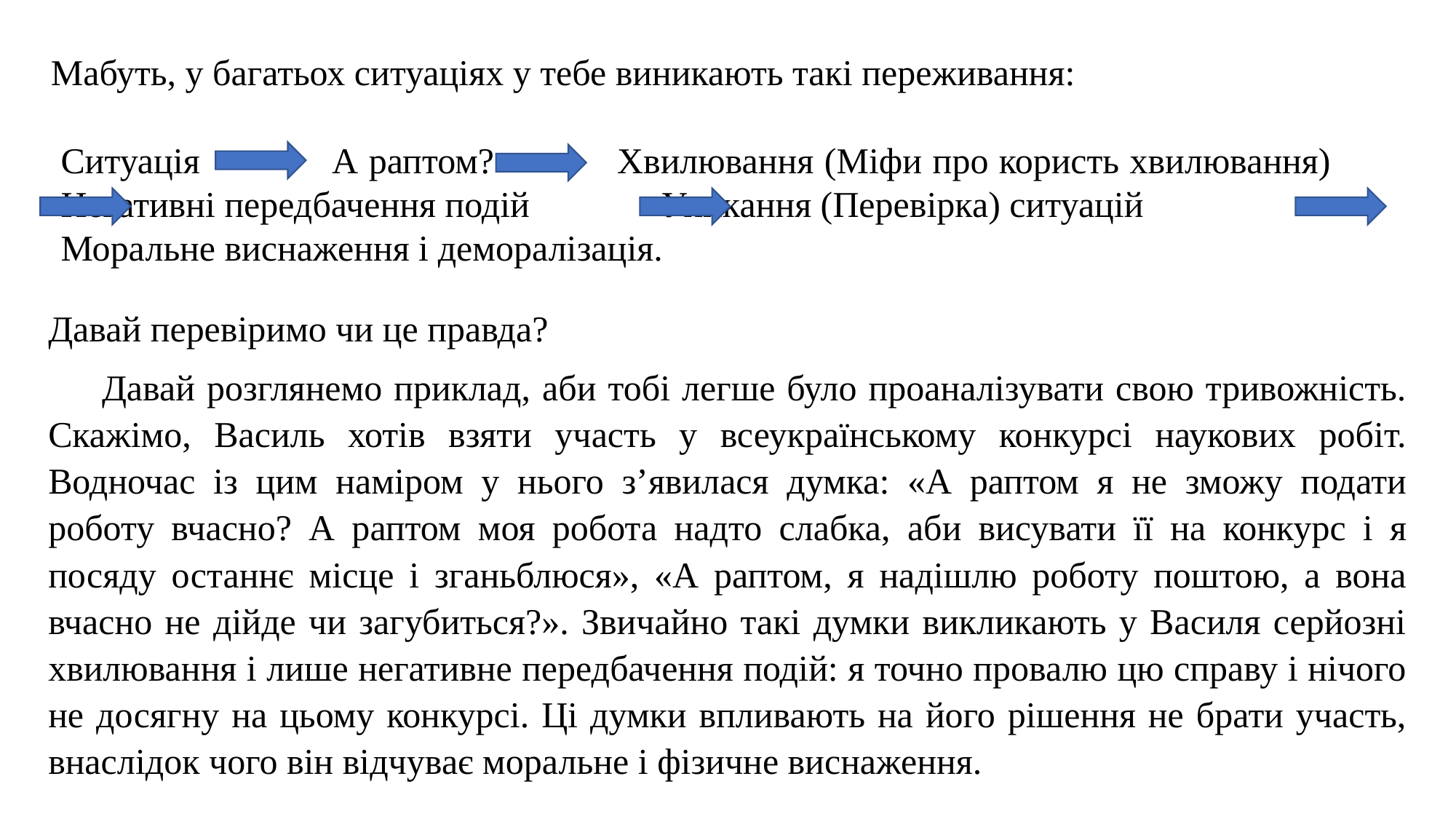

Мабуть, у багатьох ситуаціях у тебе виникають такі переживання:
Ситуація	     А раптом? 		Хвилювання (Міфи про користь хвилювання) 	Негативні передбачення подій 	      Уникання (Перевірка) ситуацій
Моральне виснаження і деморалізація.

Давай перевіримо чи це правда?
Давай розглянемо приклад, аби тобі легше було проаналізувати свою тривожність. Скажімо, Василь хотів взяти участь у всеукраїнському конкурсі наукових робіт. Водночас із цим наміром у нього з’явилася думка: «А раптом я не зможу подати роботу вчасно? А раптом моя робота надто слабка, аби висувати її на конкурс і я посяду останнє місце і зганьблюся», «А раптом, я надішлю роботу поштою, а вона вчасно не дійде чи загубиться?». Звичайно такі думки викликають у Василя серйозні хвилювання і лише негативне передбачення подій: я точно провалю цю справу і нічого не досягну на цьому конкурсі. Ці думки впливають на його рішення не брати участь, внаслідок чого він відчуває моральне і фізичне виснаження.